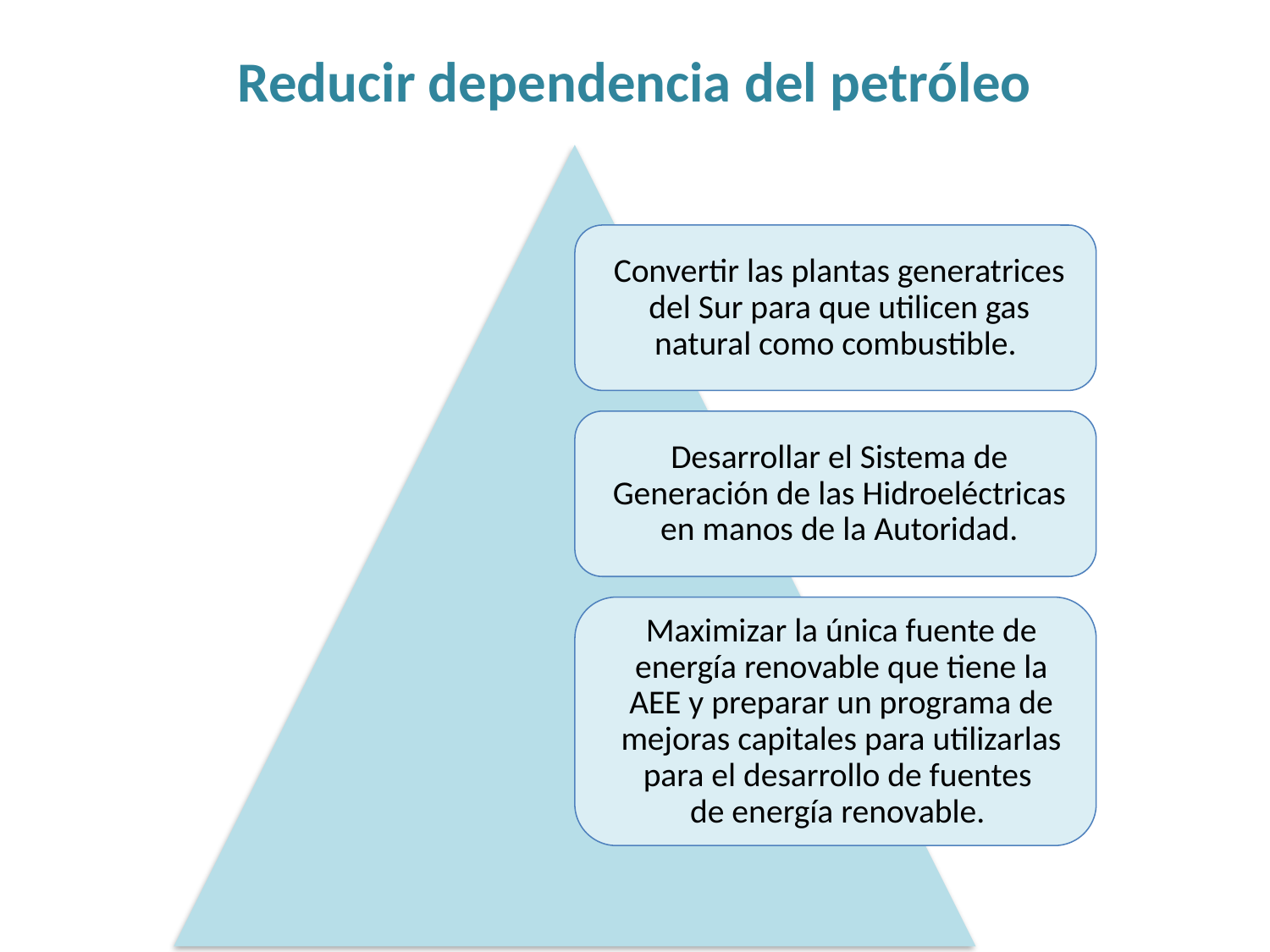

# Reducir dependencia del petróleo
Convertir las plantas generatrices del Sur para que utilicen gas natural como combustible.
Desarrollar el Sistema de Generación de las Hidroeléctricas en manos de la Autoridad.
Maximizar la única fuente de energía renovable que tiene la AEE y preparar un programa de mejoras capitales para utilizarlas para el desarrollo de fuentes
de energía renovable.